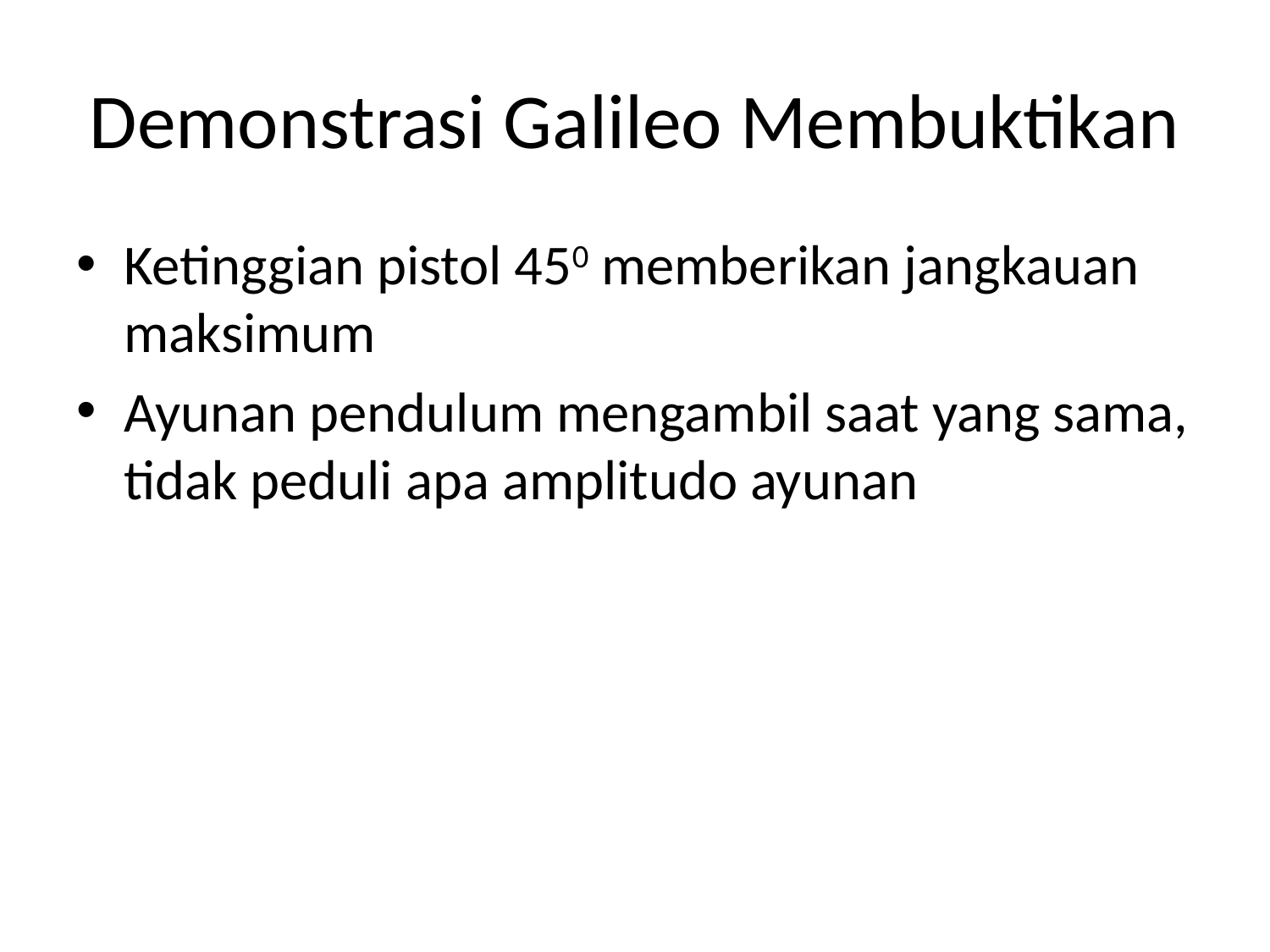

# Demonstrasi Galileo Membuktikan
Ketinggian pistol 450 memberikan jangkauan maksimum
Ayunan pendulum mengambil saat yang sama, tidak peduli apa amplitudo ayunan